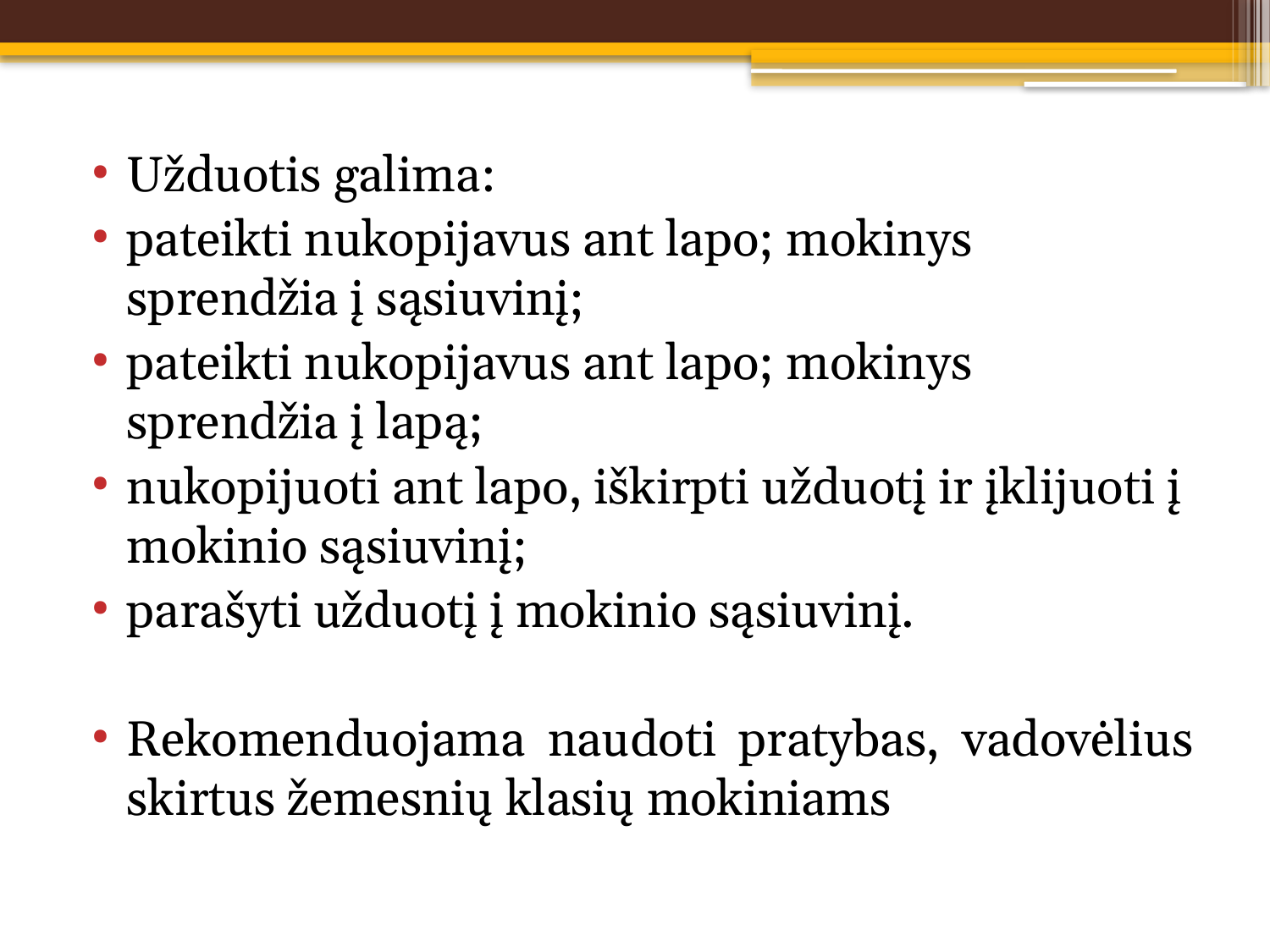

Užduotis galima:
pateikti nukopijavus ant lapo; mokinys sprendžia į sąsiuvinį;
pateikti nukopijavus ant lapo; mokinys sprendžia į lapą;
nukopijuoti ant lapo, iškirpti užduotį ir įklijuoti į mokinio sąsiuvinį;
parašyti užduotį į mokinio sąsiuvinį.

Rekomenduojama naudoti pratybas, vadovėlius skirtus žemesnių klasių mokiniams